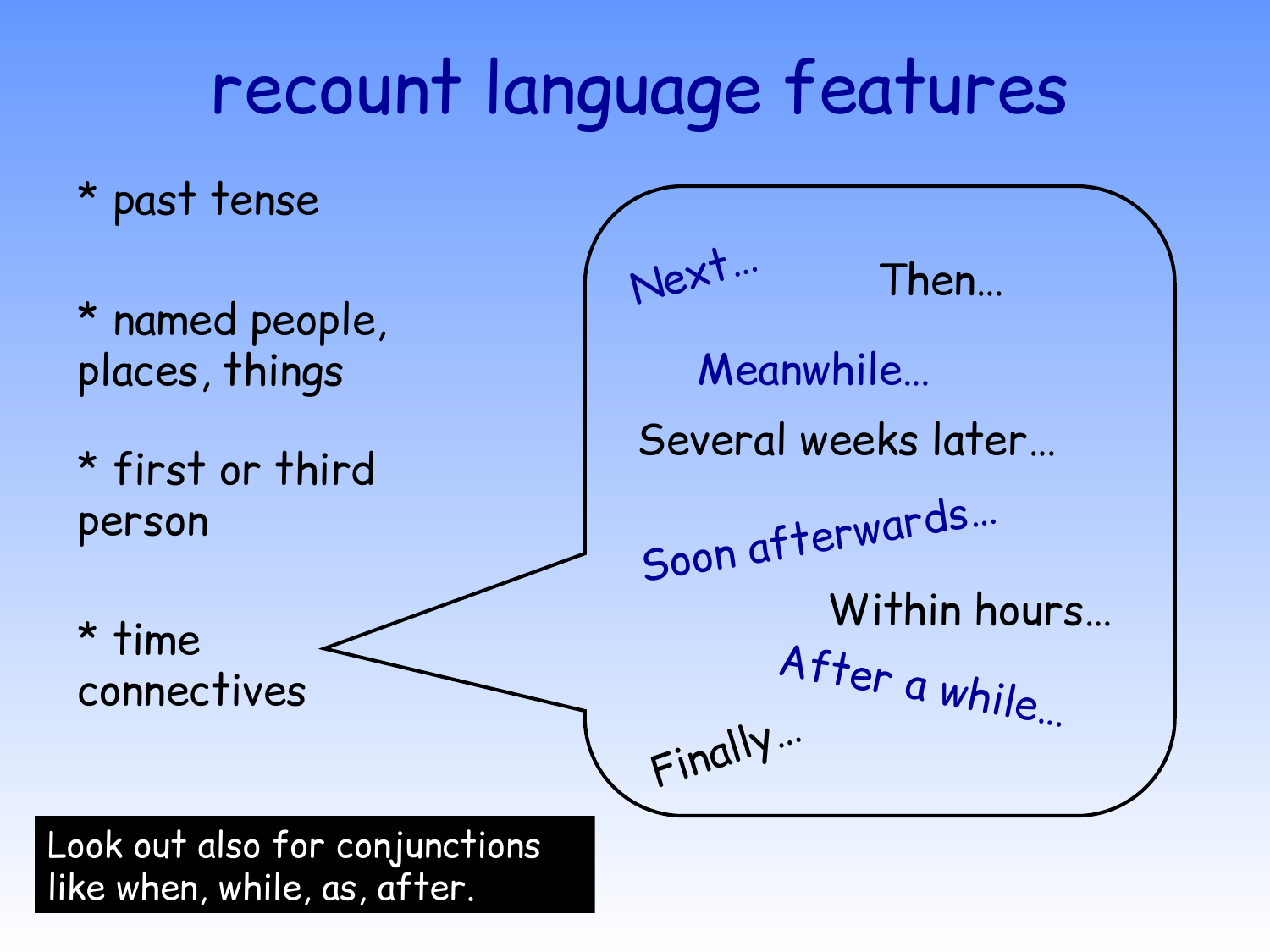

recount language features
* past tense

Next…
Then…
* named people, places, things
Meanwhile…
Several weeks later…
* first or third person
Soon afterwards…
Within hours…
* time connectives
After a while…
Finally…
Look out also for conjunctions like when, while, as, after.